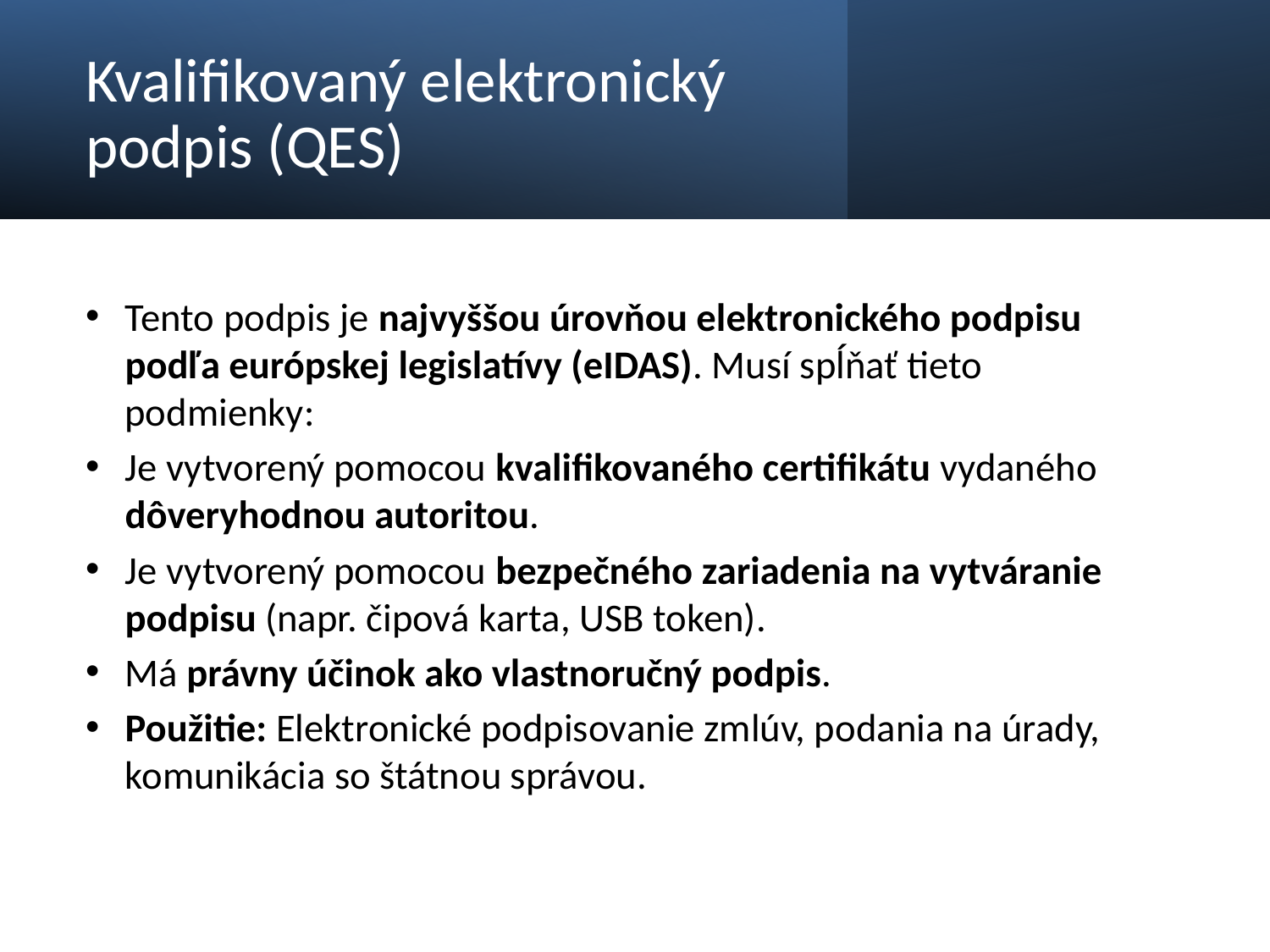

# Kvalifikovaný elektronický podpis (QES)
Tento podpis je najvyššou úrovňou elektronického podpisu podľa európskej legislatívy (eIDAS). Musí spĺňať tieto podmienky:
Je vytvorený pomocou kvalifikovaného certifikátu vydaného dôveryhodnou autoritou.
Je vytvorený pomocou bezpečného zariadenia na vytváranie podpisu (napr. čipová karta, USB token).
Má právny účinok ako vlastnoručný podpis.
Použitie: Elektronické podpisovanie zmlúv, podania na úrady, komunikácia so štátnou správou.